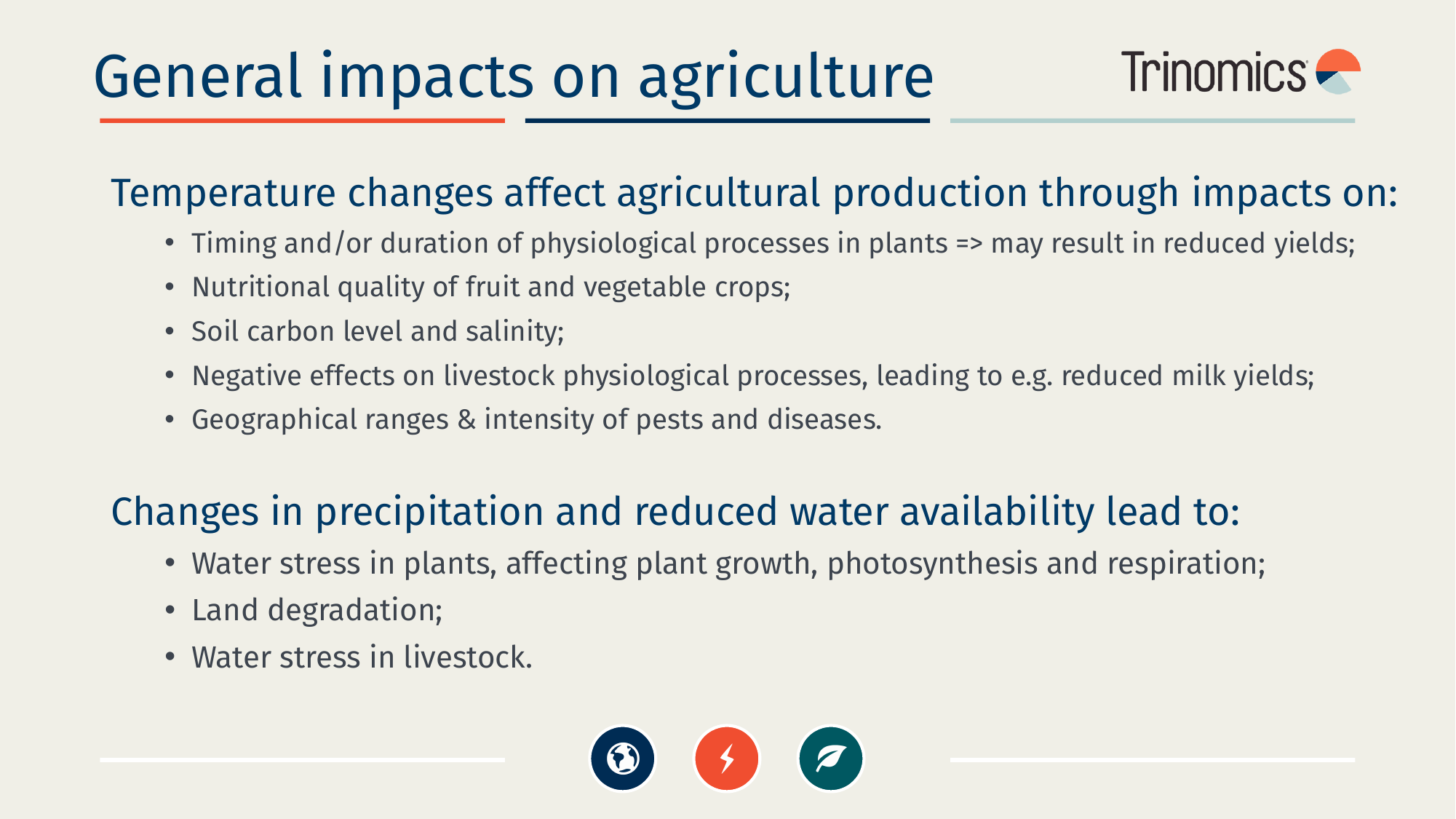

# General impacts on agriculture
Temperature changes affect agricultural production through impacts on:
Timing and/or duration of physiological processes in plants => may result in reduced yields;
Nutritional quality of fruit and vegetable crops;
Soil carbon level and salinity;
Negative effects on livestock physiological processes, leading to e.g. reduced milk yields;
Geographical ranges & intensity of pests and diseases.

Changes in precipitation and reduced water availability lead to:
Water stress in plants, affecting plant growth, photosynthesis and respiration;
Land degradation;
Water stress in livestock.